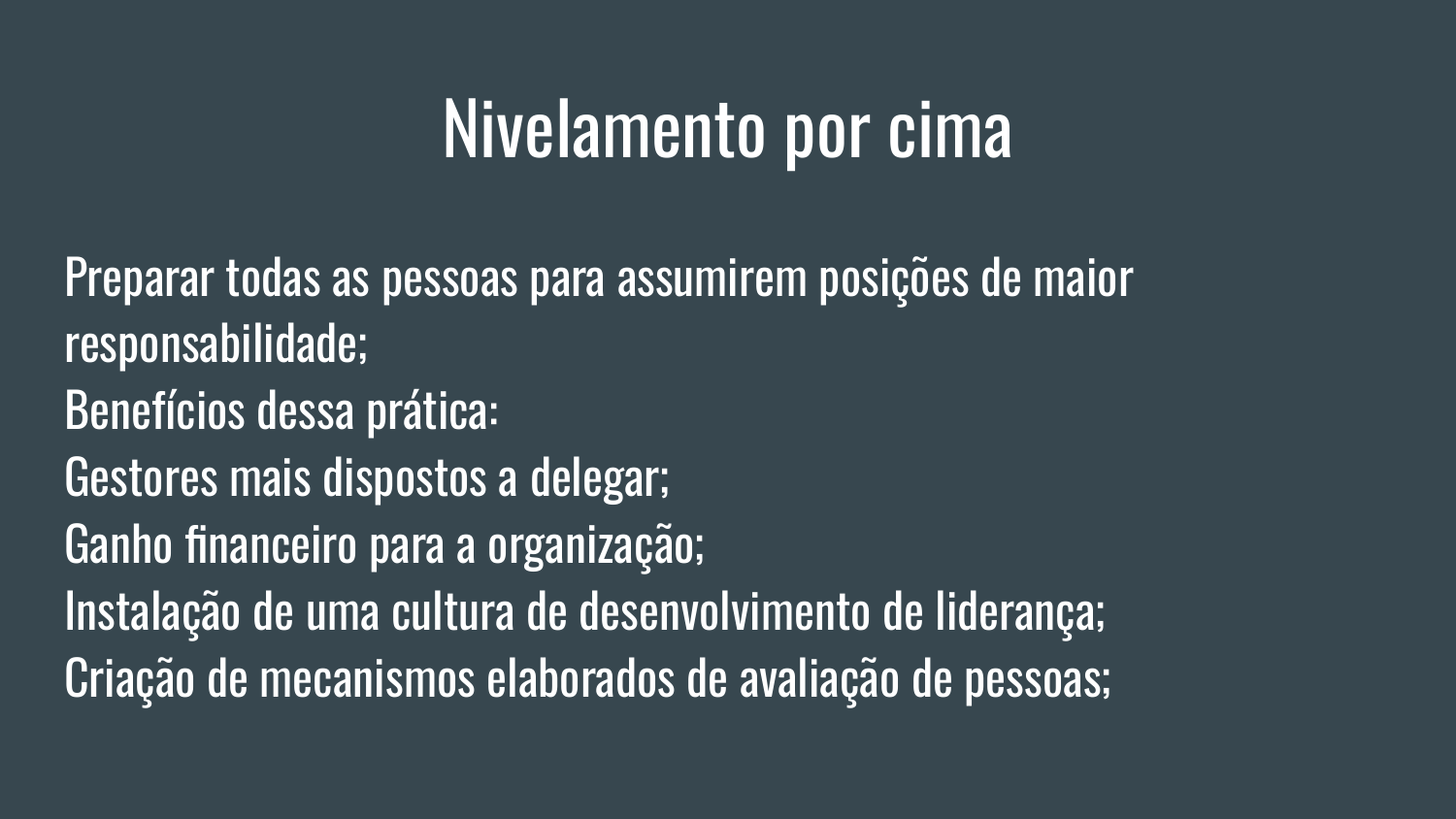

# Nivelamento por cima
Preparar todas as pessoas para assumirem posições de maior responsabilidade;
Benefícios dessa prática:
Gestores mais dispostos a delegar;
Ganho financeiro para a organização;
Instalação de uma cultura de desenvolvimento de liderança;
Criação de mecanismos elaborados de avaliação de pessoas;